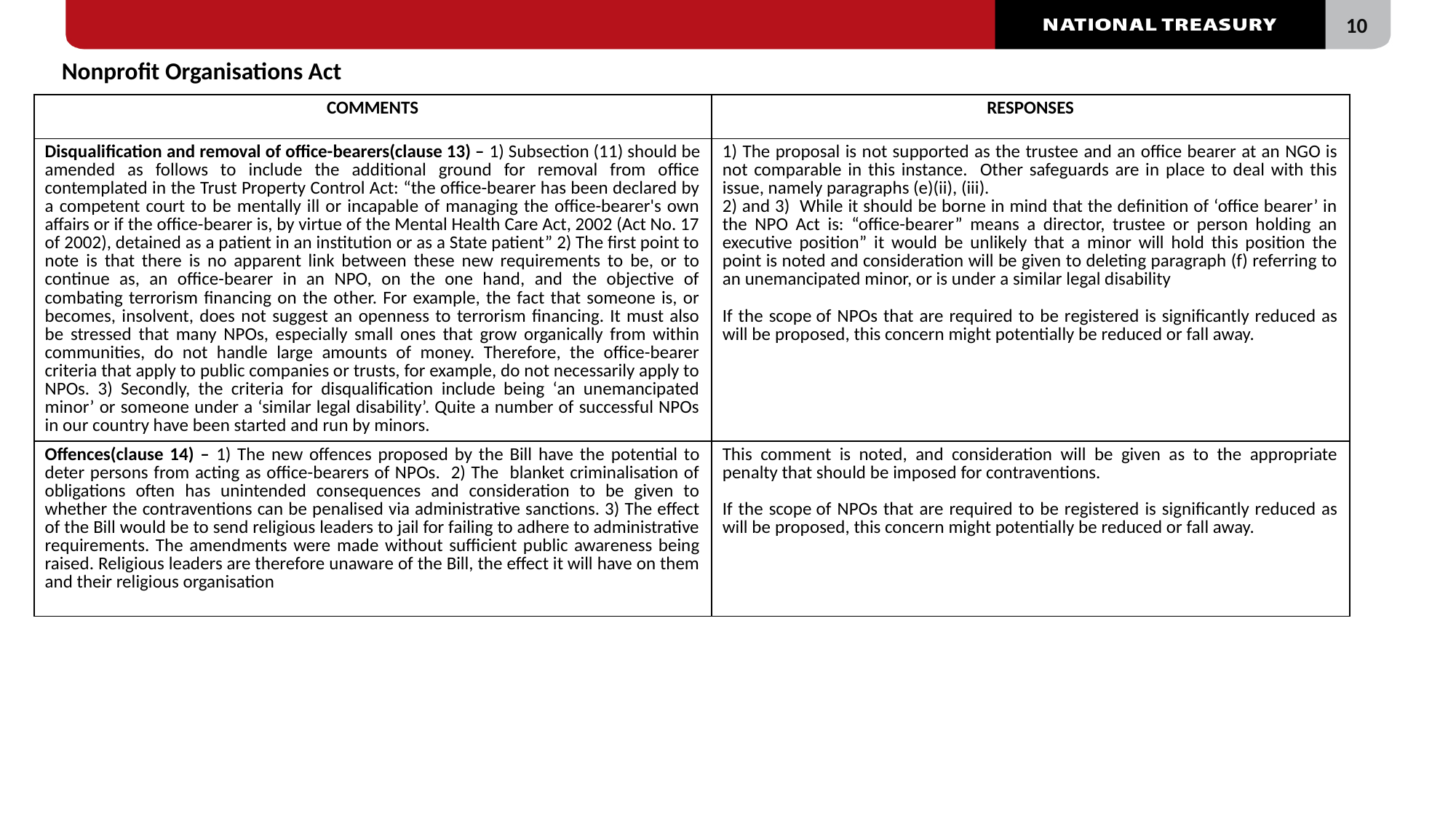

Nonprofit Organisations Act
#
| COMMENTS | RESPONSES |
| --- | --- |
| Disqualiﬁcation and removal of office-bearers(clause 13) – 1) Subsection (11) should be amended as follows to include the additional ground for removal from office contemplated in the Trust Property Control Act: “the office-bearer has been declared by a competent court to be mentally ill or incapable of managing the office-bearer's own affairs or if the office-bearer is, by virtue of the Mental Health Care Act, 2002 (Act No. 17 of 2002), detained as a patient in an institution or as a State patient” 2) The first point to note is that there is no apparent link between these new requirements to be, or to continue as, an office-bearer in an NPO, on the one hand, and the objective of combating terrorism financing on the other. For example, the fact that someone is, or becomes, insolvent, does not suggest an openness to terrorism financing. It must also be stressed that many NPOs, especially small ones that grow organically from within communities, do not handle large amounts of money. Therefore, the office-bearer criteria that apply to public companies or trusts, for example, do not necessarily apply to NPOs. 3) Secondly, the criteria for disqualification include being ‘an unemancipated minor’ or someone under a ‘similar legal disability’. Quite a number of successful NPOs in our country have been started and run by minors. | 1) The proposal is not supported as the trustee and an office bearer at an NGO is not comparable in this instance. Other safeguards are in place to deal with this issue, namely paragraphs (e)(ii), (iii). 2) and 3) While it should be borne in mind that the definition of ‘office bearer’ in the NPO Act is: “office-bearer” means a director, trustee or person holding an executive position” it would be unlikely that a minor will hold this position the point is noted and consideration will be given to deleting paragraph (f) referring to an unemancipated minor, or is under a similar legal disability If the scope of NPOs that are required to be registered is significantly reduced as will be proposed, this concern might potentially be reduced or fall away. |
| Offences(clause 14) – 1) The new offences proposed by the Bill have the potential to deter persons from acting as office-bearers of NPOs. 2) The blanket criminalisation of obligations often has unintended consequences and consideration to be given to whether the contraventions can be penalised via administrative sanctions. 3) The effect of the Bill would be to send religious leaders to jail for failing to adhere to administrative requirements. The amendments were made without sufficient public awareness being raised. Religious leaders are therefore unaware of the Bill, the effect it will have on them and their religious organisation | This comment is noted, and consideration will be given as to the appropriate penalty that should be imposed for contraventions. If the scope of NPOs that are required to be registered is significantly reduced as will be proposed, this concern might potentially be reduced or fall away. |